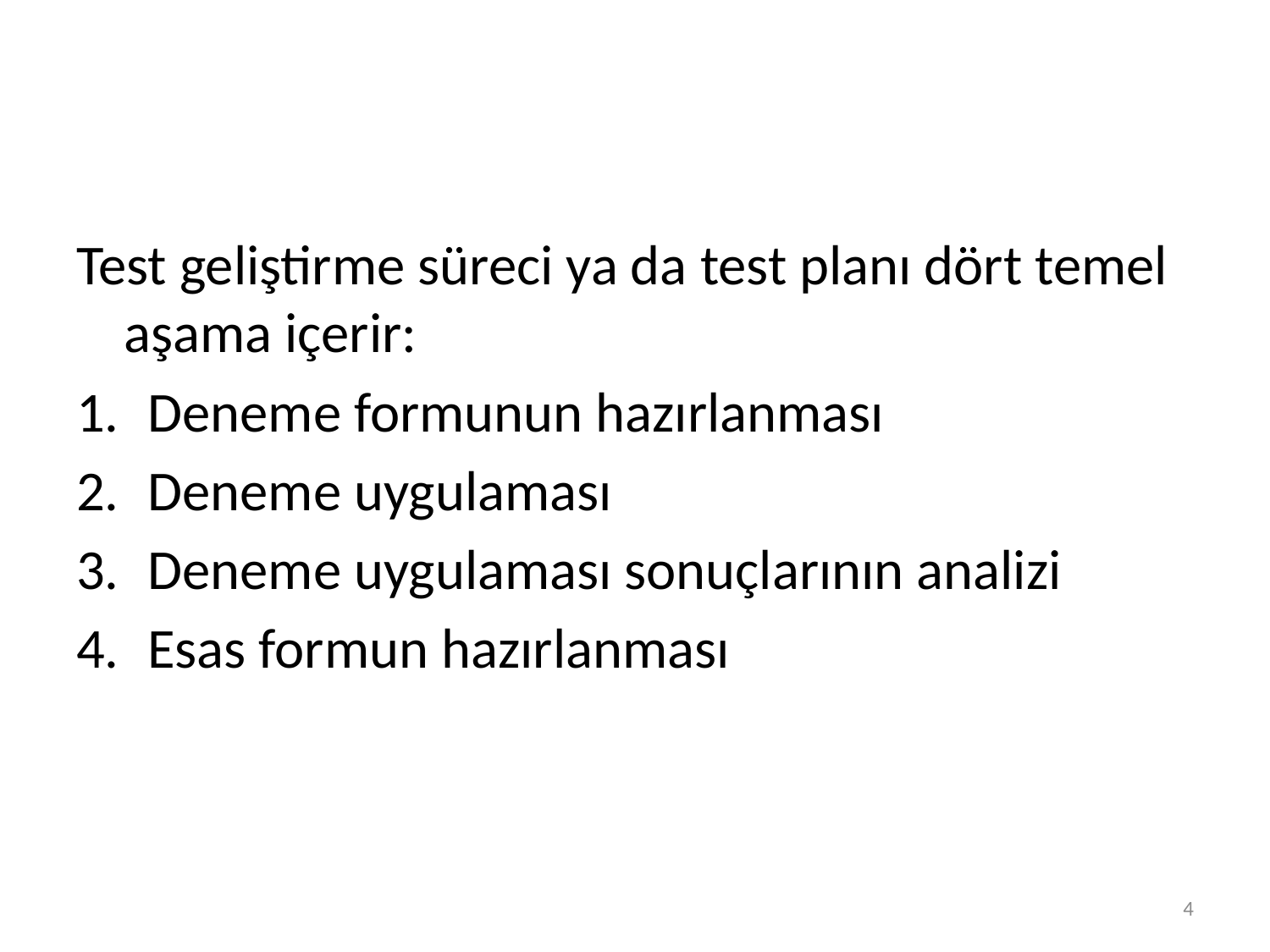

#
Test geliştirme süreci ya da test planı dört temel aşama içerir:
Deneme formunun hazırlanması
Deneme uygulaması
Deneme uygulaması sonuçlarının analizi
Esas formun hazırlanması
4